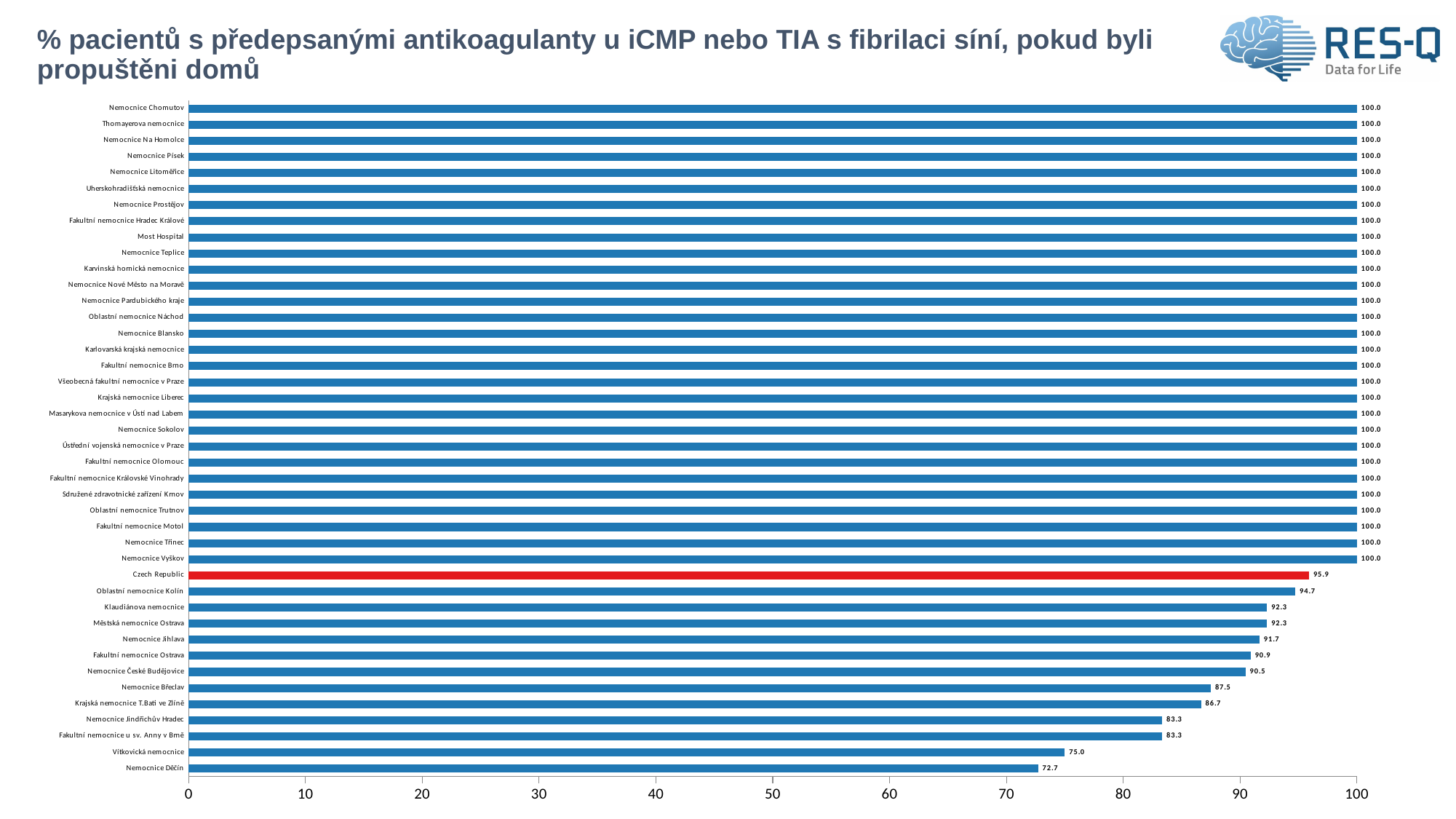

# % pacientů s předepsanými antikoagulanty u iCMP nebo TIA s fibrilaci síní, pokud byli propuštěni domů

### Chart

| Category | afib patients discharged with anticoagulants |
|---|---|
| Nemocnice Děčín | 72.727273 |
| Vítkovická nemocnice | 75.0 |
| Fakultní nemocnice u sv. Anny v Brně | 83.333333 |
| Nemocnice Jindřichův Hradec | 83.333333 |
| Krajská nemocnice T.Bati ve Zlíně | 86.666667 |
| Nemocnice Břeclav | 87.5 |
| Nemocnice České Budějovice | 90.47619 |
| Fakultní nemocnice Ostrava | 90.909091 |
| Nemocnice Jihlava | 91.666667 |
| Městská nemocnice Ostrava | 92.307692 |
| Klaudiánova nemocnice | 92.307692 |
| Oblastní nemocnice Kolín | 94.736842 |
| Czech Republic | 95.899772 |
| Nemocnice Vyškov | 100.0 |
| Nemocnice Třinec | 100.0 |
| Fakultní nemocnice Motol | 100.0 |
| Oblastní nemocnice Trutnov | 100.0 |
| Sdružené zdravotnické zařízení Krnov | 100.0 |
| Fakultní nemocnice Královské Vinohrady | 100.0 |
| Fakultní nemocnice Olomouc | 100.0 |
| Ústřední vojenská nemocnice v Praze | 100.0 |
| Nemocnice Sokolov | 100.0 |
| Masarykova nemocnice v Ústí nad Labem | 100.0 |
| Krajská nemocnice Liberec | 100.0 |
| Všeobecná fakultní nemocnice v Praze | 100.0 |
| Fakultní nemocnice Brno | 100.0 |
| Karlovarská krajská nemocnice | 100.0 |
| Nemocnice Blansko | 100.0 |
| Oblastní nemocnice Náchod | 100.0 |
| Nemocnice Pardubického kraje | 100.0 |
| Nemocnice Nové Město na Moravě | 100.0 |
| Karvinská hornická nemocnice | 100.0 |
| Nemocnice Teplice | 100.0 |
| Most Hospital | 100.0 |
| Fakultní nemocnice Hradec Králové | 100.0 |
| Nemocnice Prostějov | 100.0 |
| Uherskohradišťská nemocnice | 100.0 |
| Nemocnice Litoměřice | 100.0 |
| Nemocnice Písek | 100.0 |
| Nemocnice Na Homolce | 100.0 |
| Thomayerova nemocnice | 100.0 |
| Nemocnice Chomutov | 100.0 |